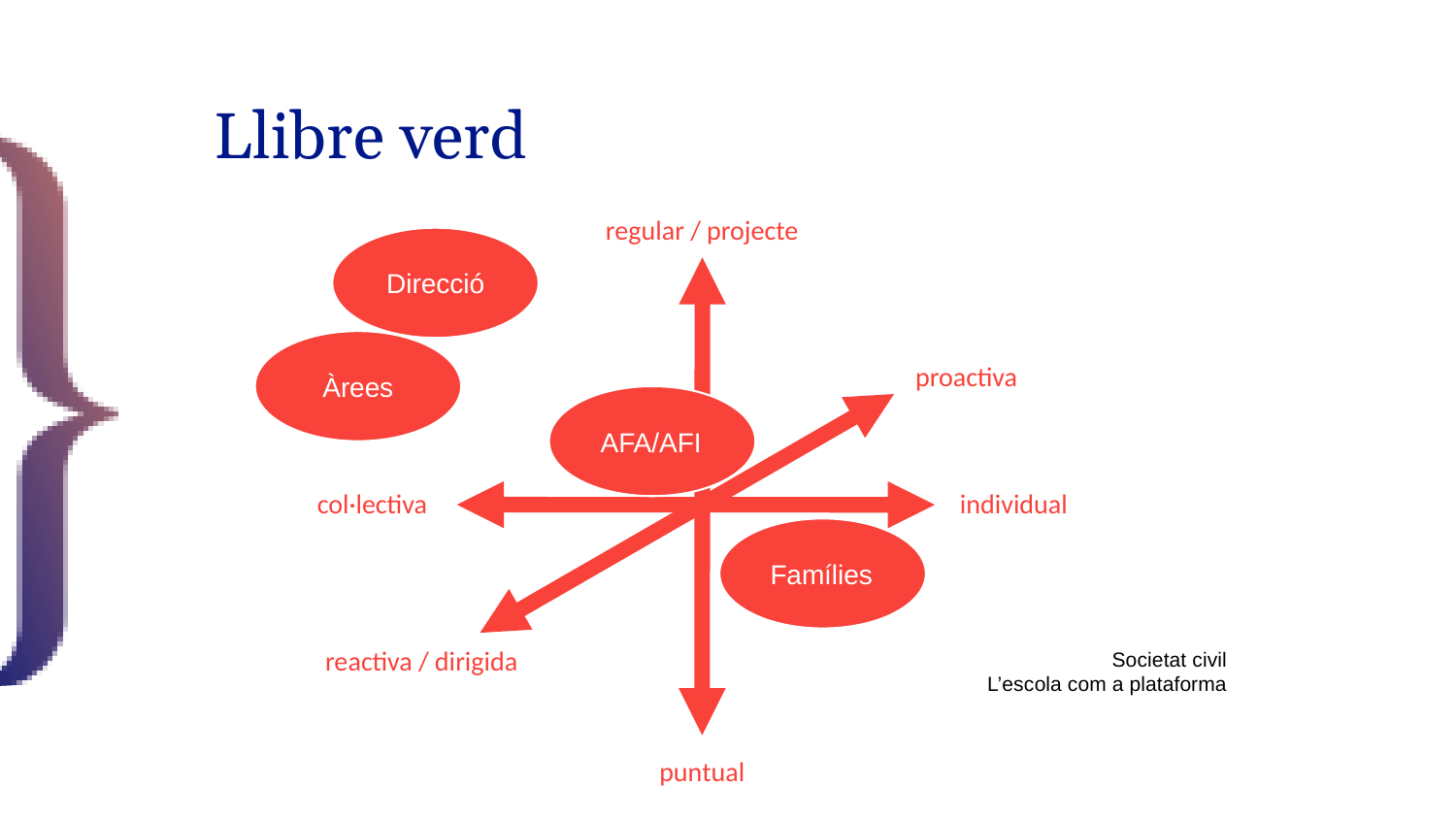

# Llibre verd
regular / projecte
proactiva
col·lectiva
individual
reactiva / dirigida
puntual

Direcció

Àrees

AFA/AFI

Famílies
Societat civil
L’escola com a plataforma
52